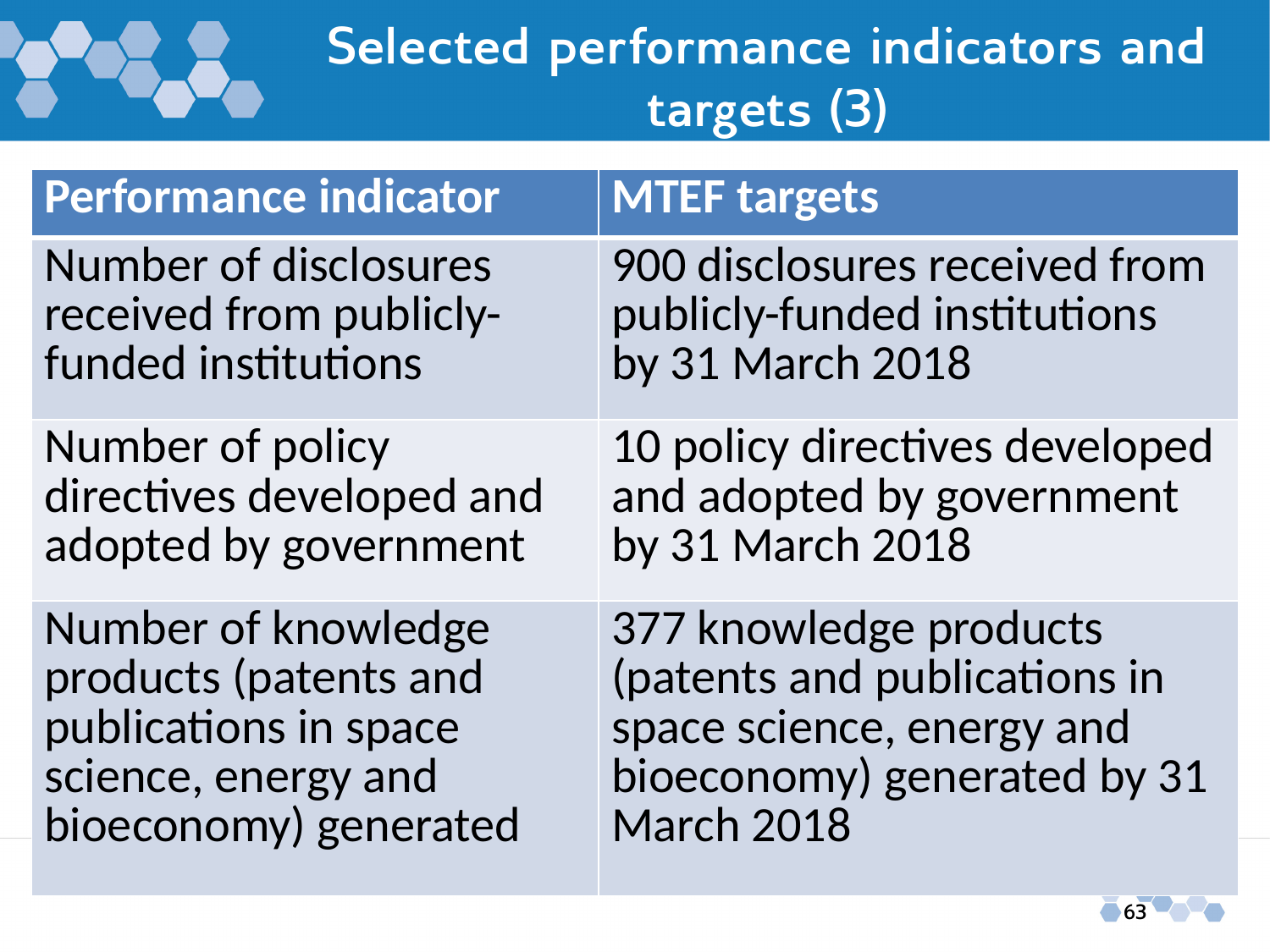

# Selected performance indicators and targets (3)
| Performance indicator | MTEF targets |
| --- | --- |
| Number of disclosures received from publicly-funded institutions | 900 disclosures received from publicly-funded institutions by 31 March 2018 |
| Number of policy directives developed and adopted by government | 10 policy directives developed and adopted by government by 31 March 2018 |
| Number of knowledge products (patents and publications in space science, energy and bioeconomy) generated | 377 knowledge products (patents and publications in space science, energy and bioeconomy) generated by 31 March 2018 |
63